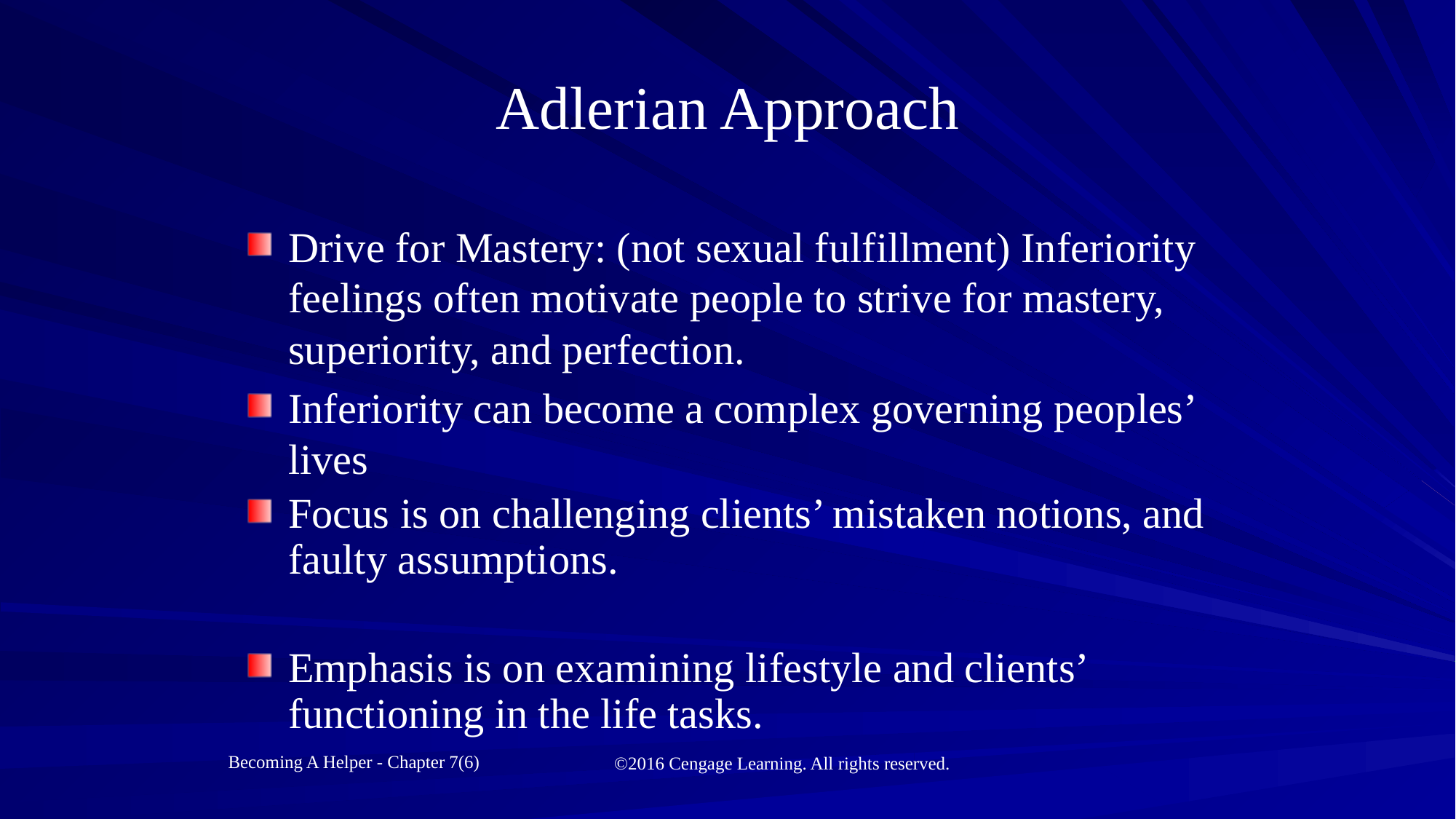

# Adlerian Approach

Drive for Mastery: (not sexual fulfillment) Inferiority feelings often motivate people to strive for mastery, superiority, and perfection.
Inferiority can become a complex governing peoples’ lives
Focus is on challenging clients’ mistaken notions, and faulty assumptions.

Emphasis is on examining lifestyle and clients’ functioning in the life tasks.

Becoming A Helper - Chapter 7(6)
©2016 Cengage Learning. All rights reserved.